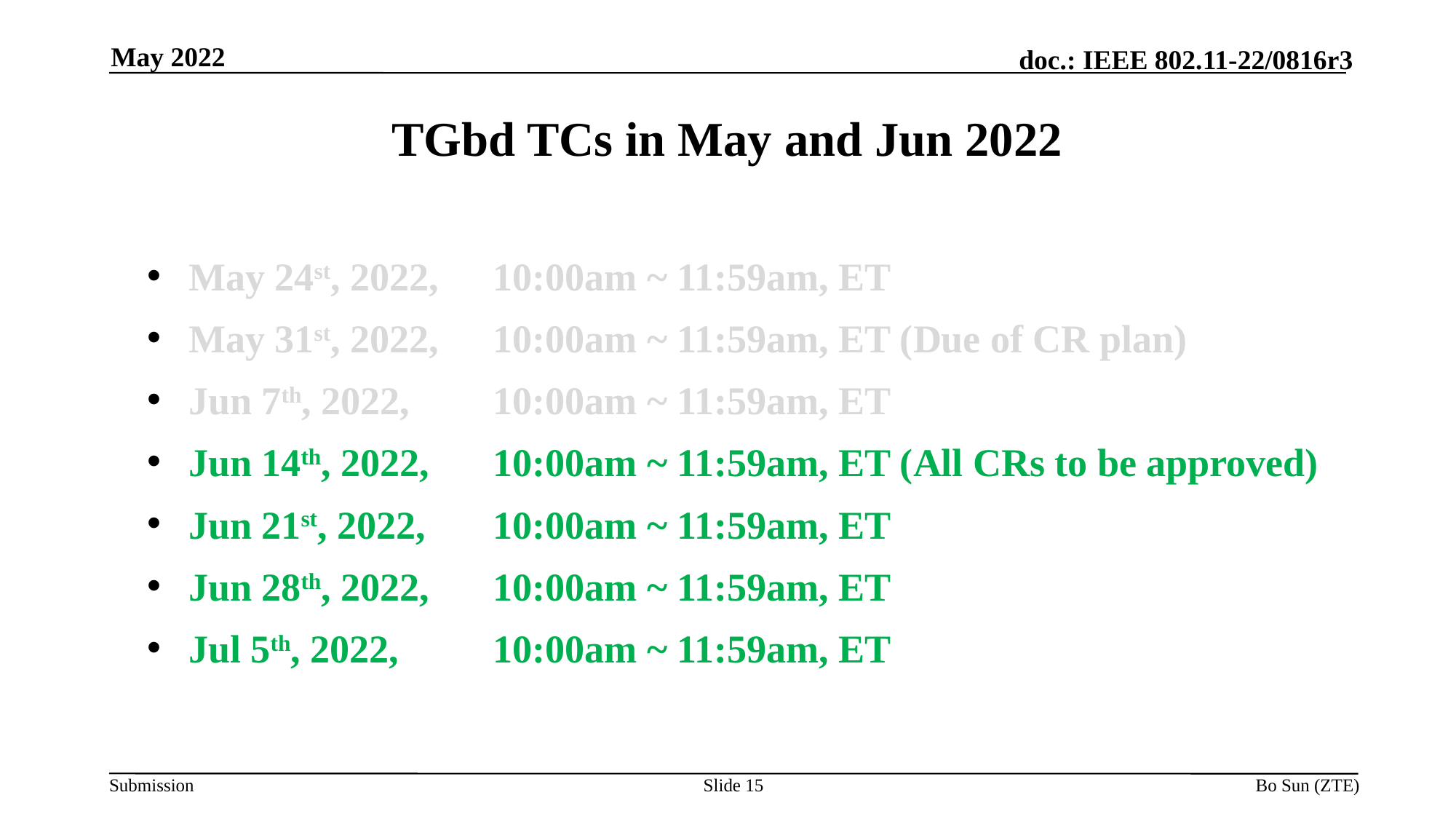

May 2022
# TGbd TCs in May and Jun 2022
May 24st, 2022, 		10:00am ~ 11:59am, ET
May 31st, 2022, 		10:00am ~ 11:59am, ET (Due of CR plan)
Jun 7th, 2022, 			10:00am ~ 11:59am, ET
Jun 14th, 2022, 		10:00am ~ 11:59am, ET (All CRs to be approved)
Jun 21st, 2022, 		10:00am ~ 11:59am, ET
Jun 28th, 2022, 		10:00am ~ 11:59am, ET
Jul 5th, 2022, 			10:00am ~ 11:59am, ET

Slide 15
Bo Sun (ZTE)